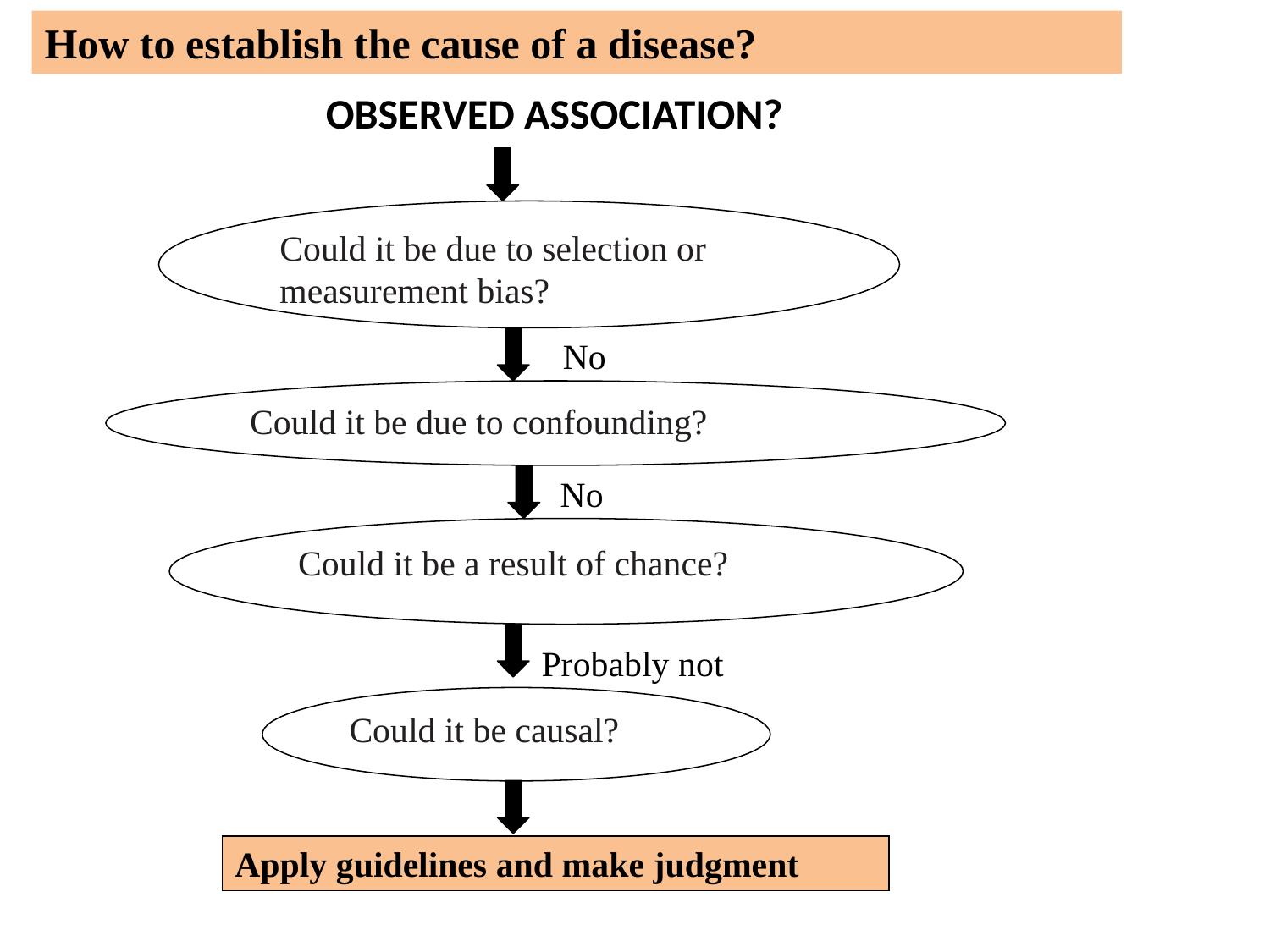

# How to establish the cause of a disease?

OBSERVED ASSOCIATION?

Could it be due to selection or measurement bias?

No
Could it be due to confounding?

No
Could it be a result of chance?

Probably not
Could it be causal?

Apply guidelines and make judgment